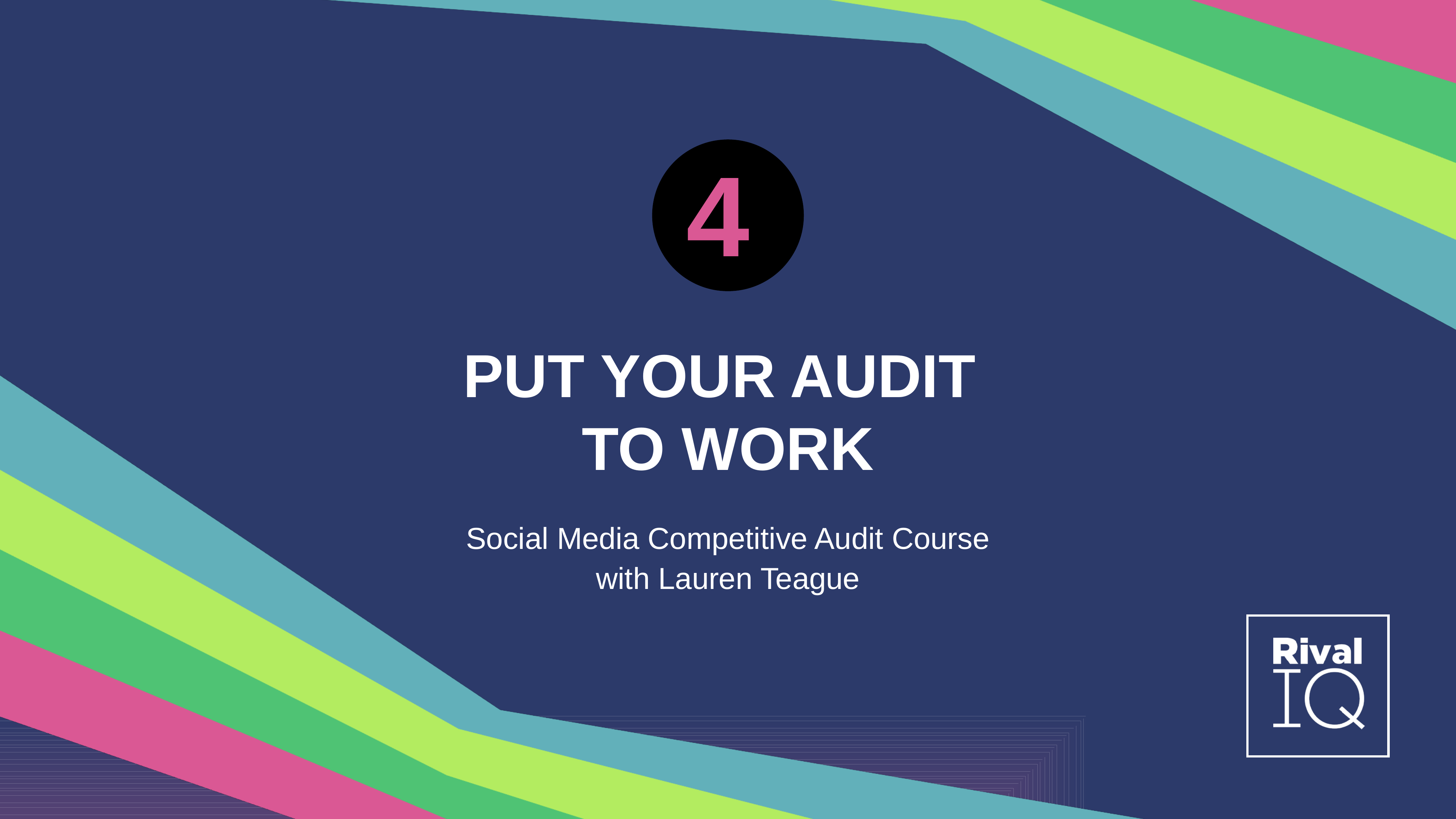

#
4
Put your audit
to work
Social Media Competitive Audit Course
with Lauren Teague